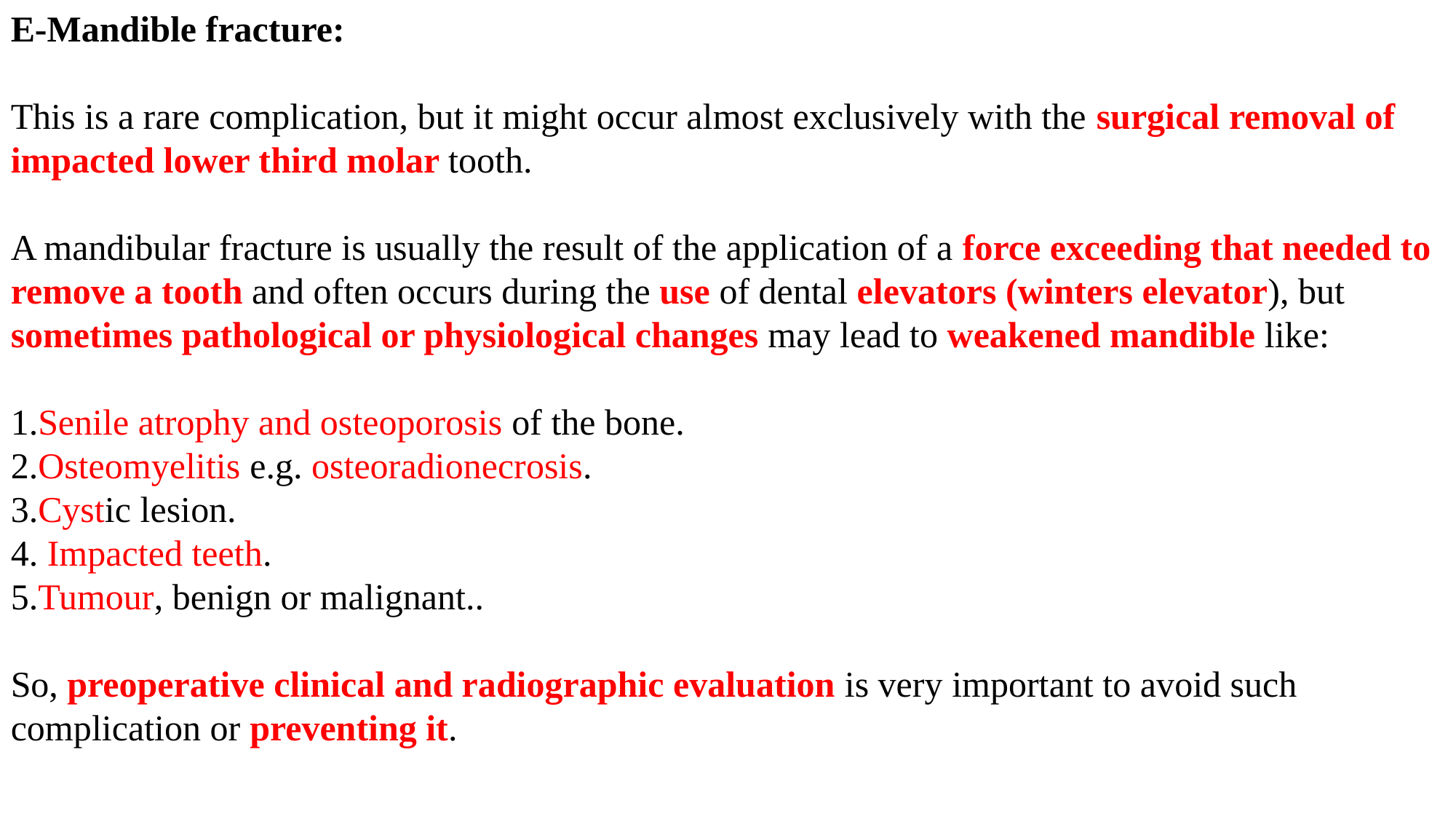

E-Mandible fracture:

This is a rare complication, but it might occur almost exclusively with the surgical removal of impacted lower third molar tooth.

A mandibular fracture is usually the result of the application of a force exceeding that needed to remove a tooth and often occurs during the use of dental elevators (winters elevator), but sometimes pathological or physiological changes may lead to weakened mandible like:

1.Senile atrophy and osteoporosis of the bone.
2.Osteomyelitis e.g. osteoradionecrosis.
3.Cystic lesion.
4. Impacted teeth.
5.Tumour, benign or malignant..

So, preoperative clinical and radiographic evaluation is very important to avoid such complication or preventing it.